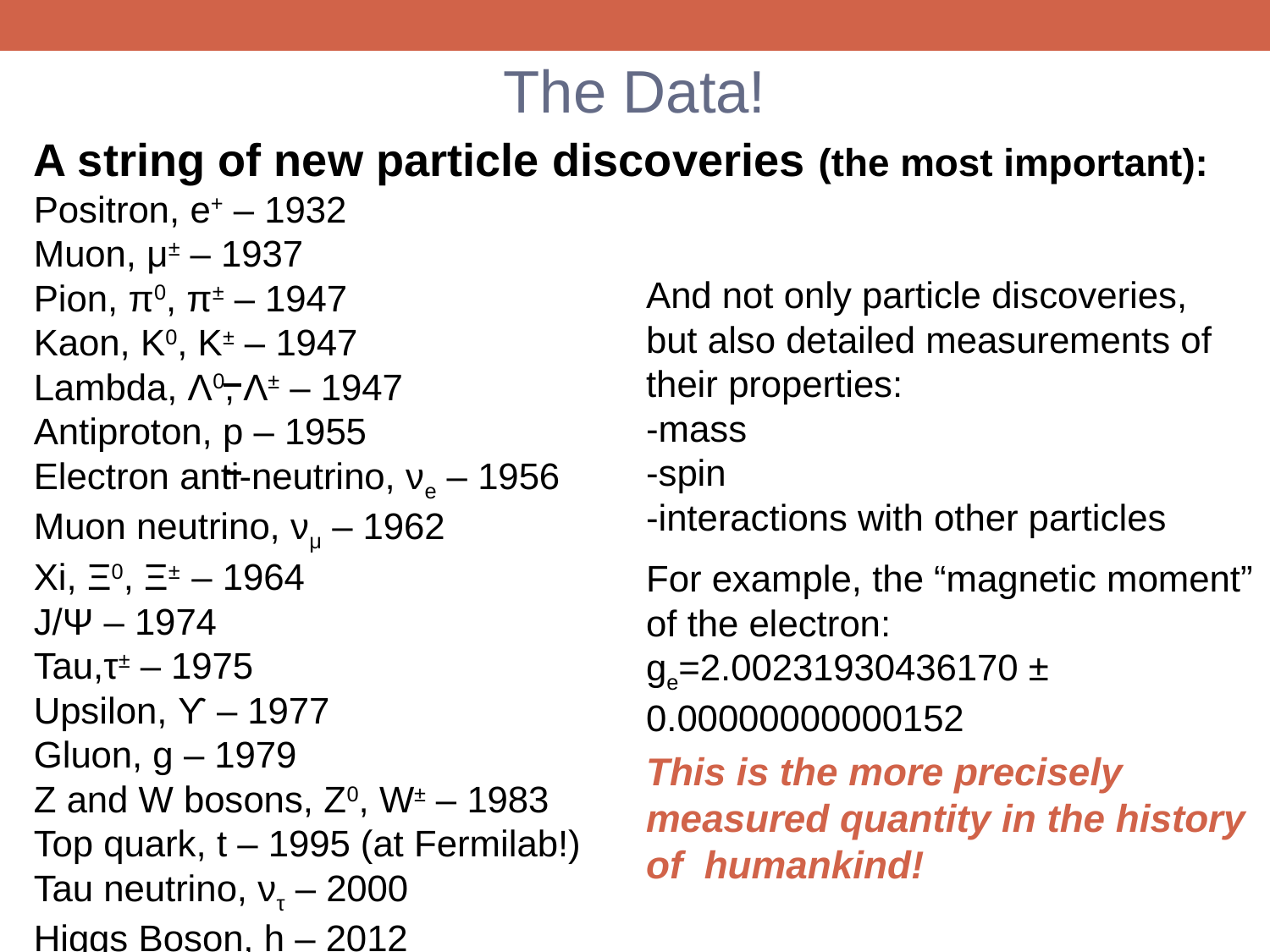

The Data!

A string of new particle discoveries (the most important):
Positron, e+ – 1932
Muon, μ± – 1937
Pion, π0, π± – 1947
Kaon, K0, K± – 1947
Lambda, Λ0, Λ± – 1947
Antiproton, p – 1955
Electron anti-neutrino, νe – 1956
Muon neutrino, νμ – 1962
Xi, Ξ0, Ξ±  – 1964
J/Ψ – 1974
Tau,τ± – 1975
Upsilon, ϒ – 1977
Gluon, g – 1979
Z and W bosons, Z0, W± – 1983
Top quark, t – 1995 (at Fermilab!)
Tau neutrino, ντ – 2000
Higgs Boson, h – 2012

And not only particle discoveries,       but also detailed measurements of         their properties:
-mass
-spin
-interactions with other particles

For example, the “magnetic moment”     of the electron:
ge=2.00231930436170 ± 0.00000000000152

This is the more precisely measured quantity in the history   of  humankind!